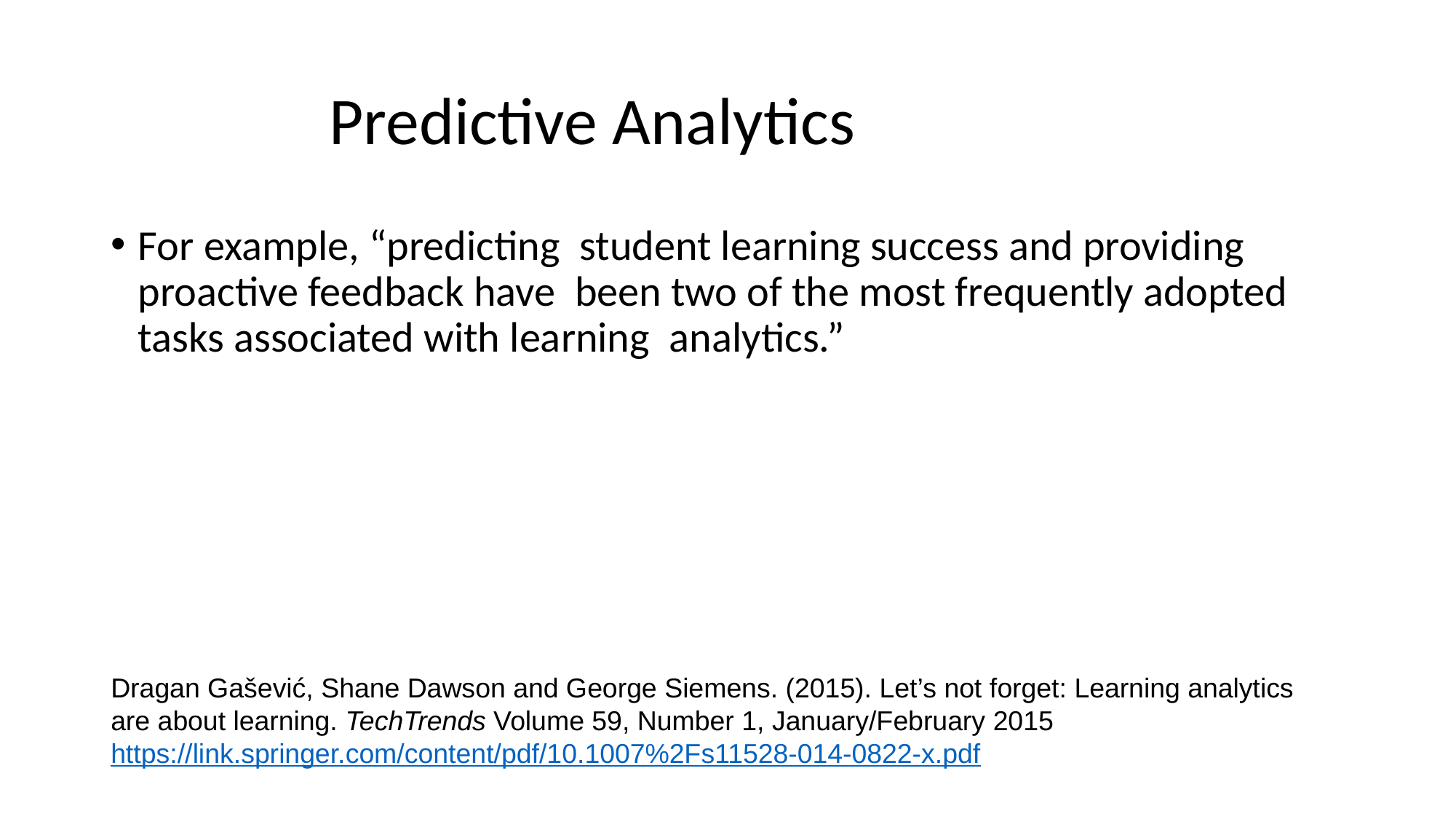

# Predictive Analytics
For example, “predicting  student learning success and providing  proactive feedback have  been two of the most frequently adopted tasks associated with learning  analytics.”

Dragan Gašević, Shane Dawson and George Siemens. (2015). Let’s not forget: Learning analytics are about learning. TechTrends Volume 59, Number 1, January/February 2015 https://link.springer.com/content/pdf/10.1007%2Fs11528-014-0822-x.pdf